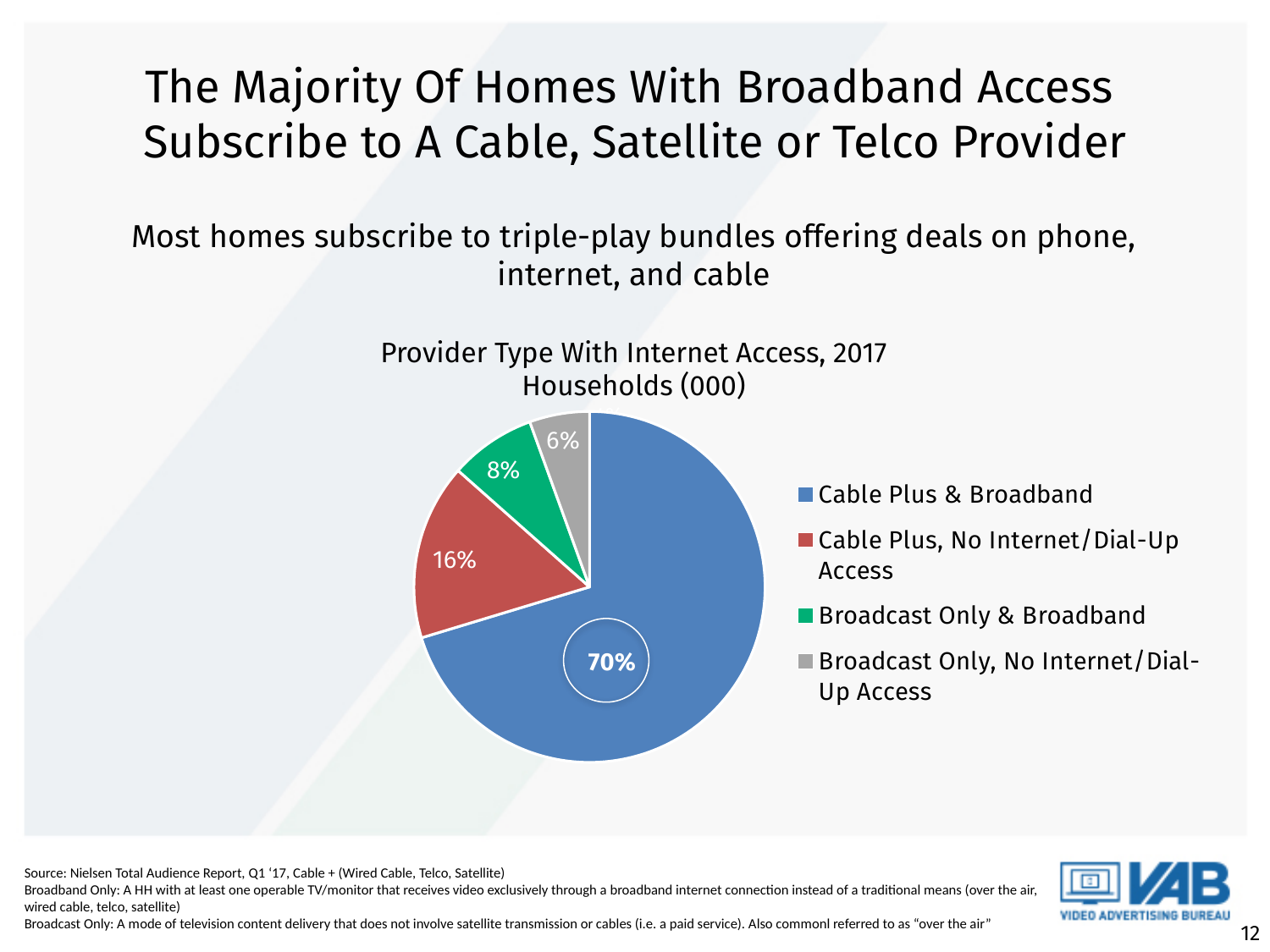

The Majority Of Homes With Broadband Access
Subscribe to A Cable, Satellite or Telco Provider
Most homes subscribe to triple-play bundles offering deals on phone, internet, and cable
Provider Type With Internet Access, 2017
Households (000)

### Chart

| Category | Column1 | Column2 |
|---|---|---|
| Cable Plus & Broadband  | 79473.0 | 0.7031266588809852 |
| Cable Plus, No Internet/Dial-Up Access | 18339.0 | 0.16225183140460772 |
| Broadcast Only & Broadband | 8973.0 | 0.07938740842976962 |
| Broadcast Only, No Internet/Dial-Up Access | 6243.0 | 0.05523410128463743 |
4%
16%
83%

Source: Nielsen Total Audience Report, Q1 ‘17, Cable + (Wired Cable, Telco, Satellite)
Broadband Only: A HH with at least one operable TV/monitor that receives video exclusively through a broadband internet connection instead of a traditional means (over the air, wired cable, telco, satellite)
Broadcast Only: A mode of television content delivery that does not involve satellite transmission or cables (i.e. a paid service). Also commonl referred to as “over the air”
12